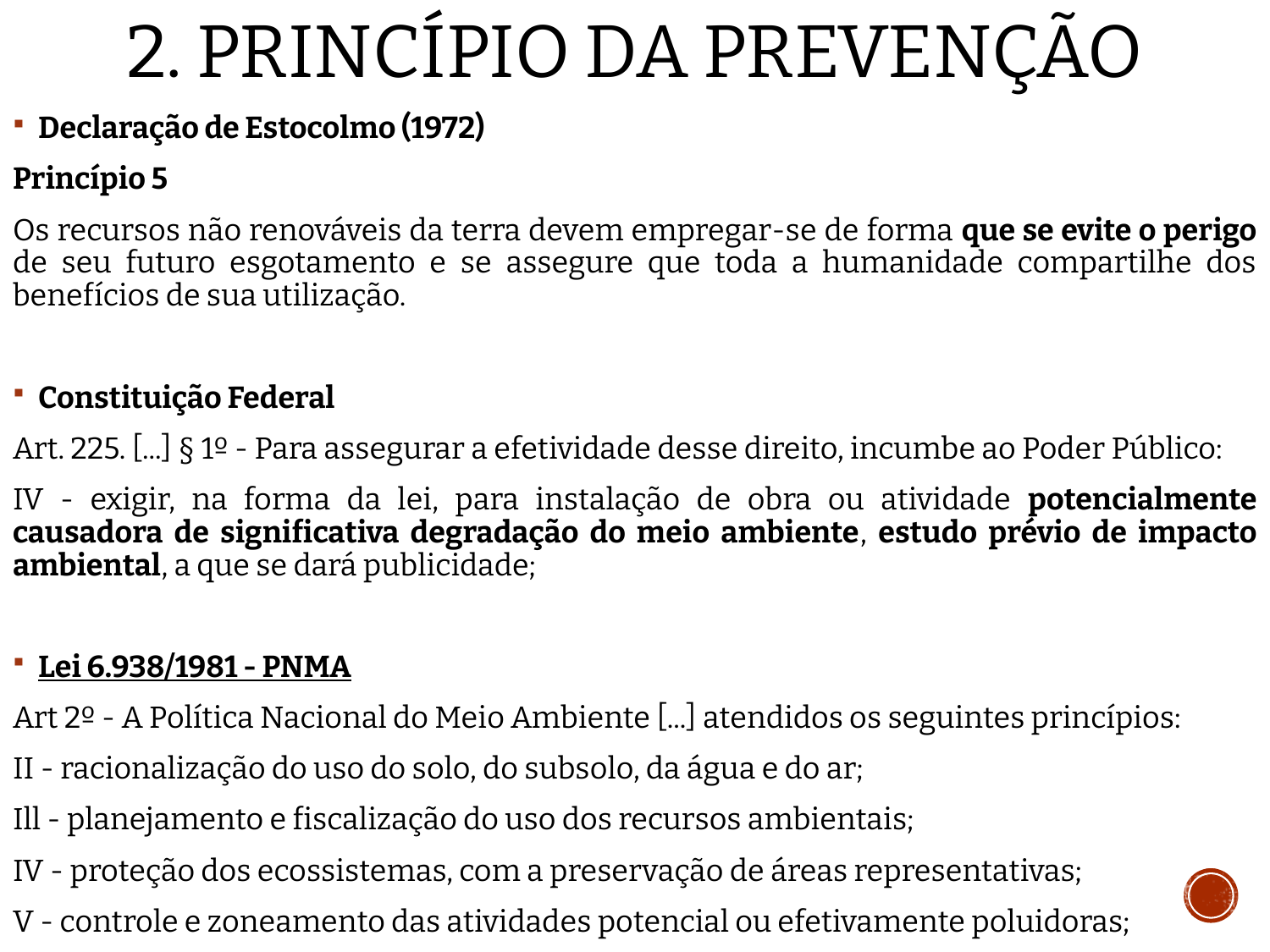

# 2. PRINCÍPIO DA PREVENÇÃO
Declaração de Estocolmo (1972)
Princípio 5
Os recursos não renováveis da terra devem empregar-se de forma que se evite o perigo de seu futuro esgotamento e se assegure que toda a humanidade compartilhe dos benefícios de sua utilização.

Constituição Federal
Art. 225. [...] § 1º - Para assegurar a efetividade desse direito, incumbe ao Poder Público:
IV - exigir, na forma da lei, para instalação de obra ou atividade potencialmente causadora de significativa degradação do meio ambiente, estudo prévio de impacto ambiental, a que se dará publicidade;

Lei 6.938/1981 - PNMA
Art 2º - A Política Nacional do Meio Ambiente [...] atendidos os seguintes princípios:
II - racionalização do uso do solo, do subsolo, da água e do ar;
Ill - planejamento e fiscalização do uso dos recursos ambientais;
IV - proteção dos ecossistemas, com a preservação de áreas representativas;
V - controle e zoneamento das atividades potencial ou efetivamente poluidoras;